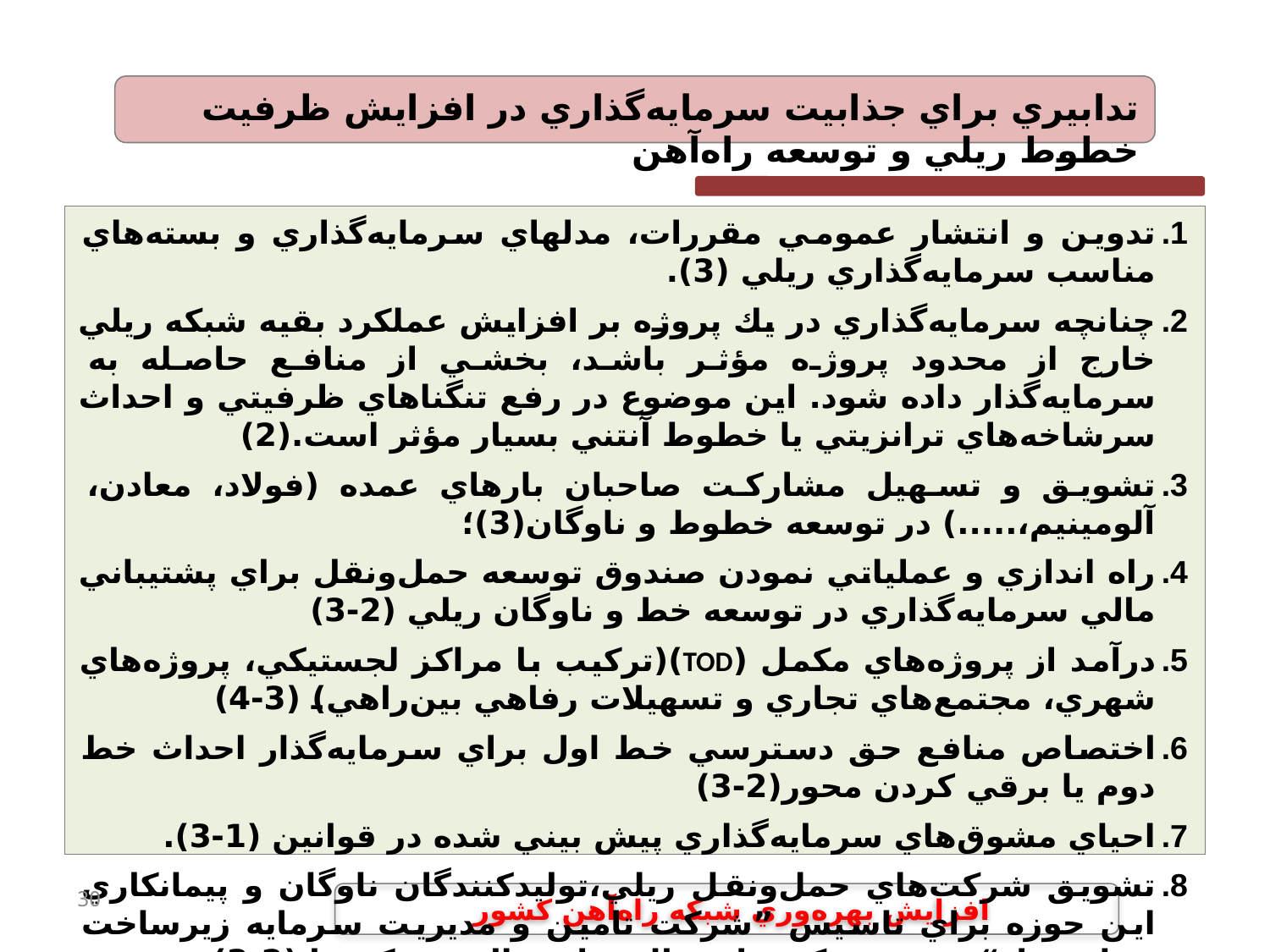

تدابيري براي جذابيت سرمايه‌گذاري در افزايش ظرفيت خطوط ريلي و توسعه راه‌آهن
تدوين و انتشار عمومي مقررات، مدلهاي سرمايه‌گذاري و بسته‌هاي مناسب سرمايه‌گذاري ريلي (3).
چنانچه سرمايه‌گذاري در يك پروژه بر افزايش عملكرد بقيه شبكه ريلي خارج از محدود پروژه مؤثر باشد، بخشي از منافع حاصله به سرمايه‌گذار داده شود. اين موضوع در رفع تنگناهاي ظرفيتي و احداث سرشاخه‌هاي ترانزيتي يا خطوط آنتني بسيار مؤثر است.(2)
تشويق و تسهيل مشارکت صاحبان بارهاي عمده (فولاد، معادن، آلومينيم،.....) در توسعه خطوط و ناوگان(3)؛
راه اندازي و عملياتي نمودن صندوق توسعه حمل‌ونقل براي پشتيباني مالي سرمايه‌گذاري در توسعه خط و ناوگان ريلي (2-3)
درآمد از پروژه‌هاي مكمل (TOD)(تركيب با مراكز لجستيكي، پروژه‌هاي شهري، مجتمع‌هاي تجاري و تسهيلات رفاهي بين‌راهي) (3-4)
اختصاص منافع حق دسترسي خط اول براي سرمايه‌گذار احداث خط دوم يا برقي كردن محور(2-3)
احياي مشوق‌هاي سرمايه‌گذاري پيش بيني شده در قوانين (1-3).
تشويق شرکت‌هاي حمل‌ونقل ريلي،توليدكنندگان ناوگان و پيمانكاري اين حوزه براي تاسيس ”شرکت‌ تامين و مديريت سرمايه زيرساخت حمل‌ونقل“ جهت تمركز و اشتراك منابع مالي شركت‌ها (2-3)

30